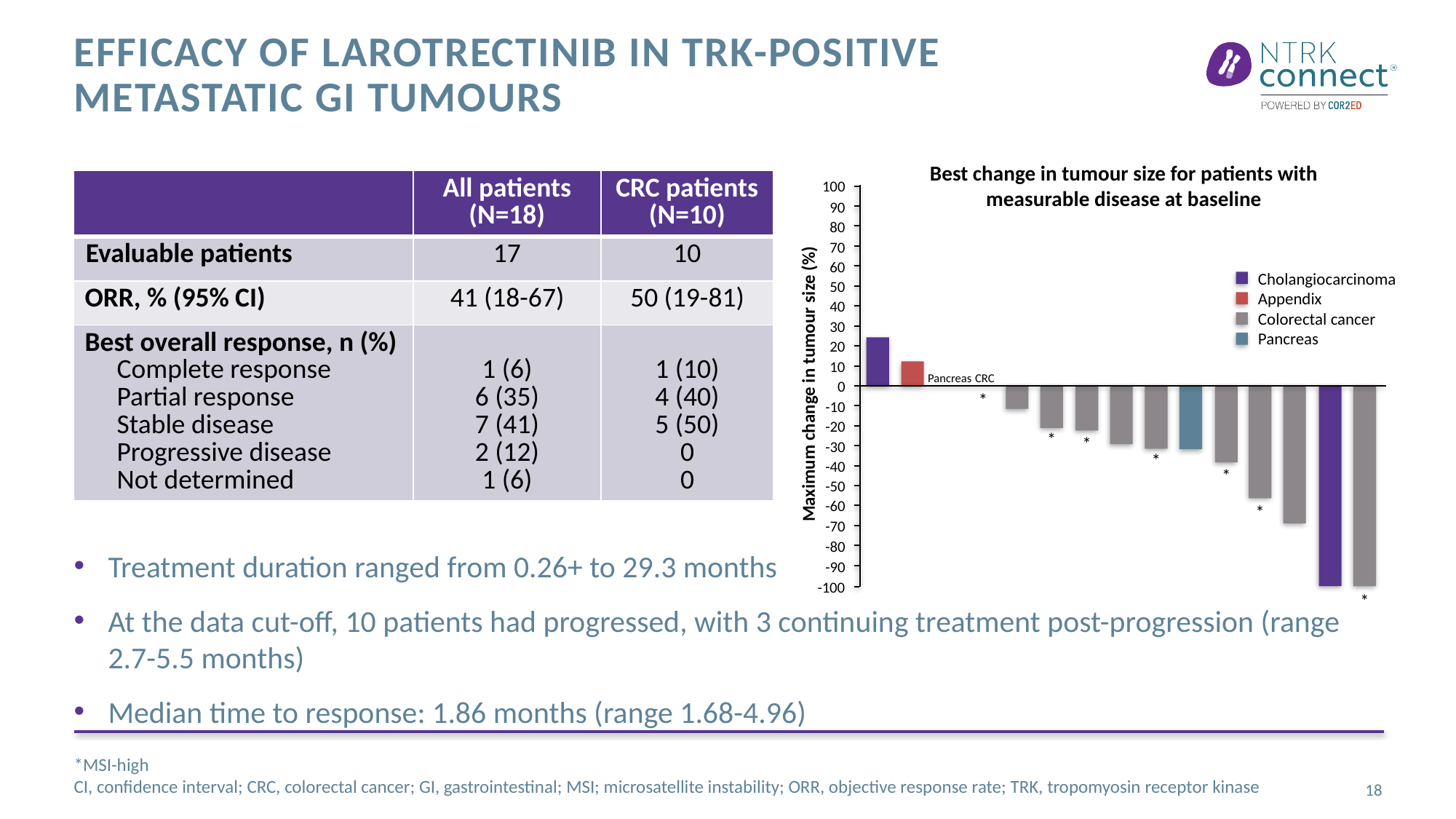

# Efficacy of Larotrectinib in trk-positive metastatic GI tumours
Best change in tumour size for patients with
measurable disease at baseline
|  | All patients (N=18) | CRC patients (N=10) |
| --- | --- | --- |
| Evaluable patients | 17 | 10 |
| ORR, % (95% CI) | 41 (18-67) | 50 (19-81) |
| Best overall response, n (%) Complete response Partial response Stable disease Progressive disease Not determined | 1 (6) 6 (35) 7 (41) 2 (12) 1 (6) | 1 (10) 4 (40) 5 (50) 0 0 |
100
90
80
70
60
Cholangiocarcinoma
Appendix
Colorectal cancer
Pancreas

50

40

30

20

10

Maximum change in tumour size (%)
Pancreas
CRC
0

*
-10
-20
*
*
-30
*
-40
*
-50
-60
*
-70
-80
Treatment duration ranged from 0.26+ to 29.3 months
At the data cut-off, 10 patients had progressed, with 3 continuing treatment post-progression (range 2.7-5.5 months)
Median time to response: 1.86 months (range 1.68-4.96)

-90
-100
*
*MSI-high
CI, confidence interval; CRC, colorectal cancer; GI, gastrointestinal; MSI; microsatellite instability; ORR, objective response rate; TRK, tropomyosin receptor kinase
18